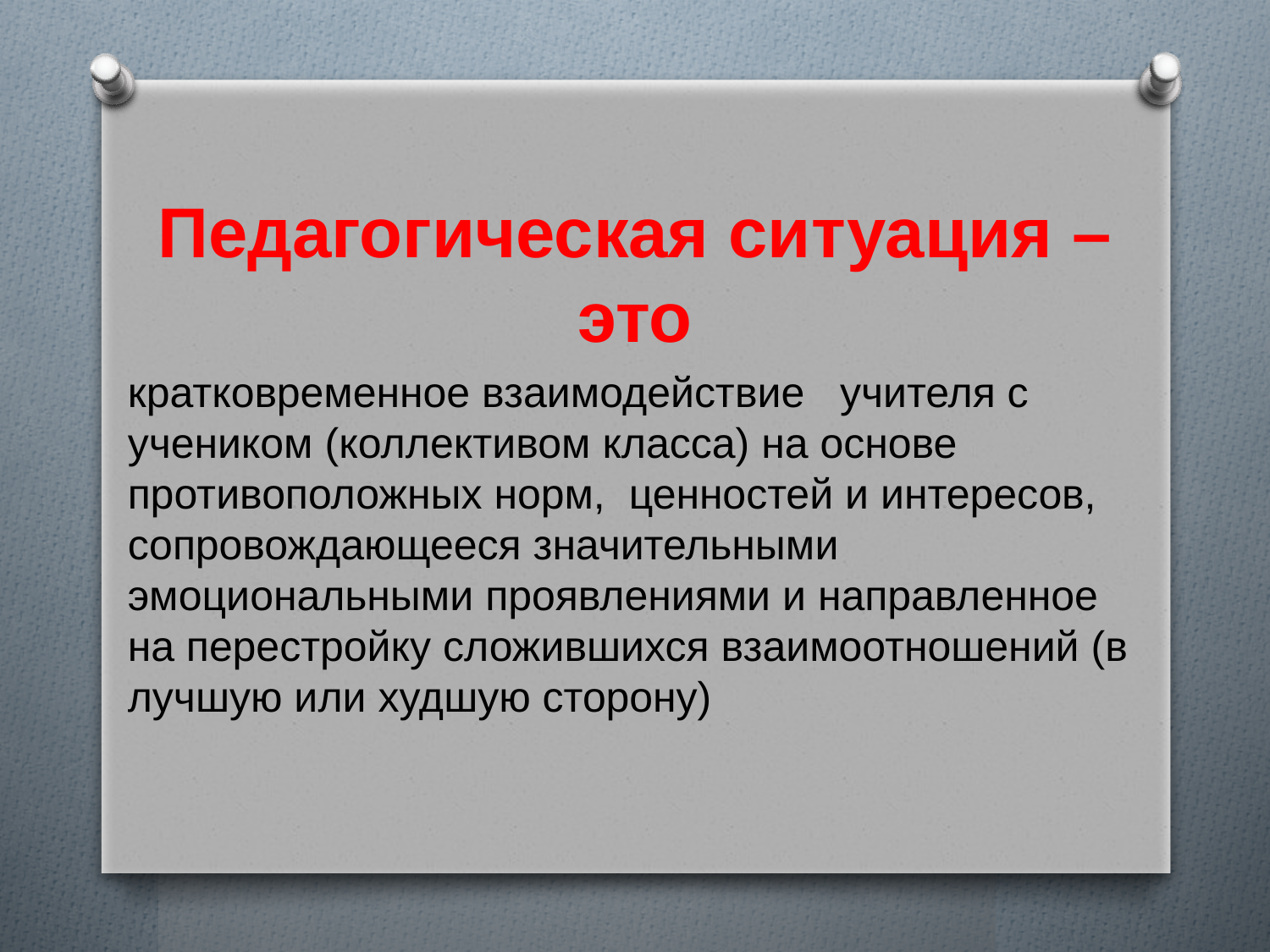

#

Педагогическая ситуация – это
кратковременное взаимодействие   учителя с учеником (коллективом класса) на основе противоположных норм,  ценностей и интересов, сопровождающееся значительными  эмоциональными проявлениями и направленное на перестройку сложившихся взаимоотношений (в  лучшую или худшую сторону)